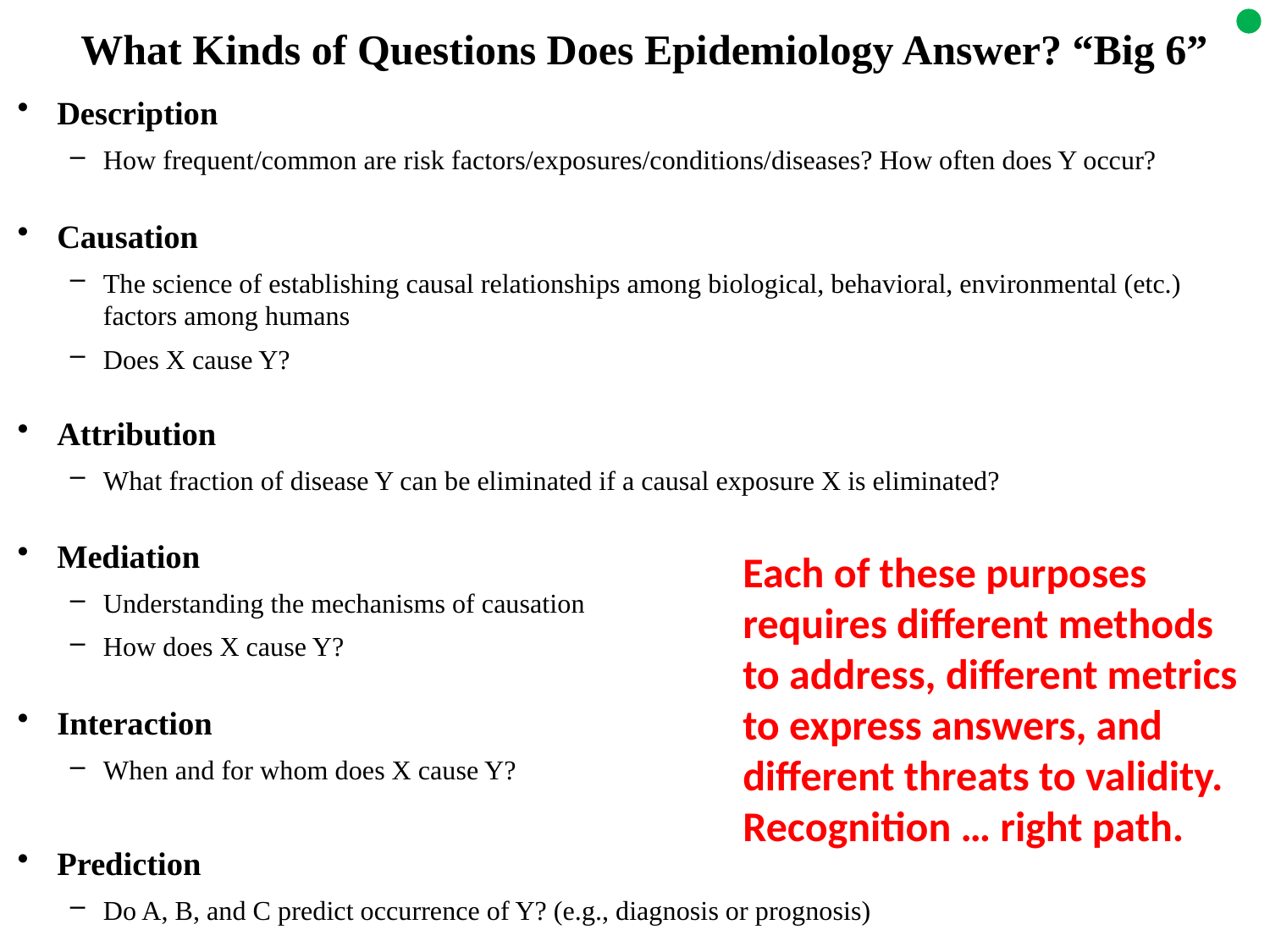

# What Kinds of Questions Does Epidemiology Answer? “Big 6”

Description
How frequent/common are risk factors/exposures/conditions/diseases? How often does Y occur?

Causation
The science of establishing causal relationships among biological, behavioral, environmental (etc.) factors among humans
Does X cause Y?

Attribution
What fraction of disease Y can be eliminated if a causal exposure X is eliminated?

Mediation
Understanding the mechanisms of causation
How does X cause Y?

Interaction
When and for whom does X cause Y?

Prediction
Do A, B, and C predict occurrence of Y? (e.g., diagnosis or prognosis)

Each of these purposes requires different methods to address, different metrics to express answers, and different threats to validity.
Recognition … right path.